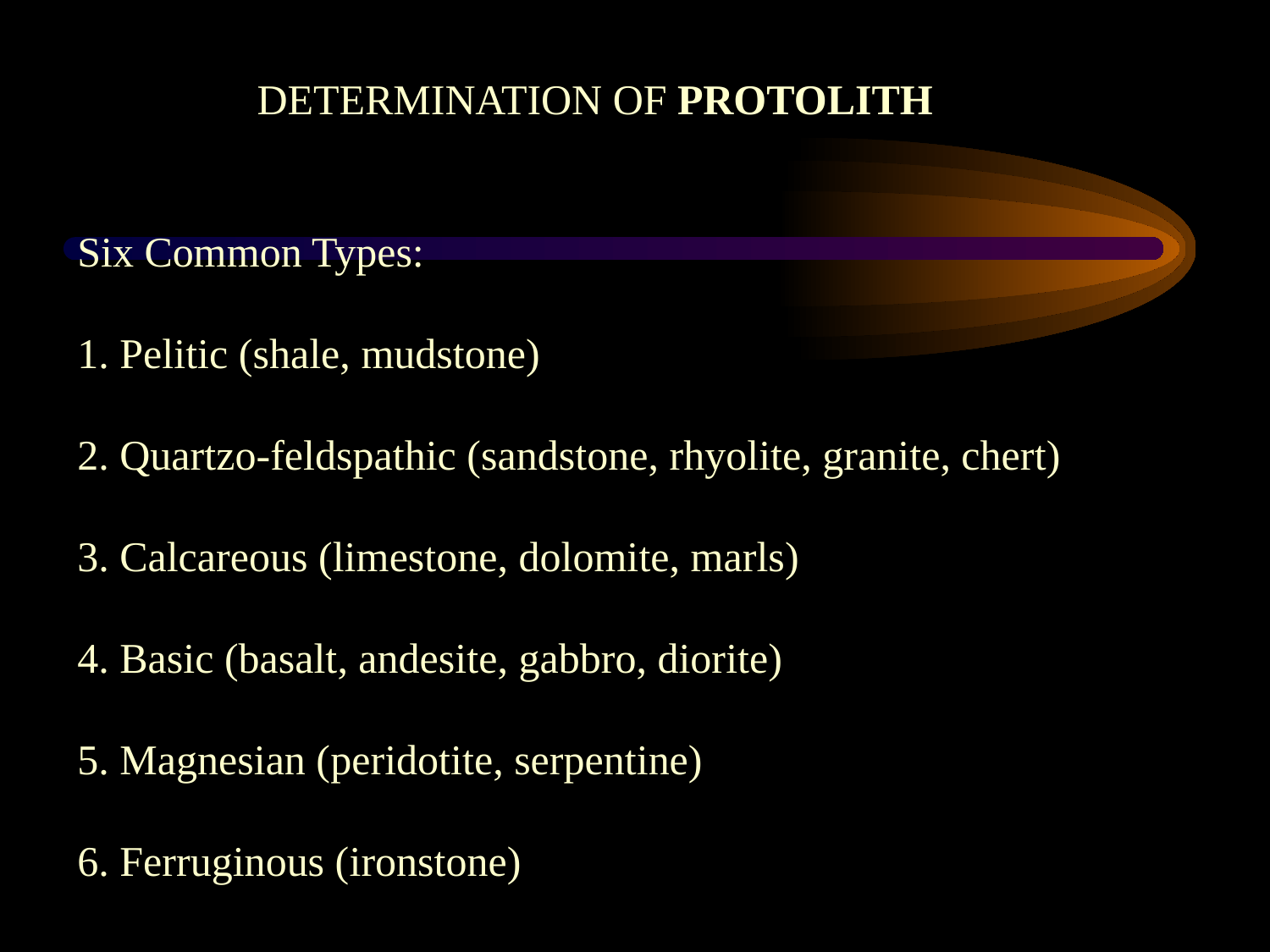

DETERMINATION OF PROTOLITH

Six Common Types:
1. Pelitic (shale, mudstone)
2. Quartzo-feldspathic (sandstone, rhyolite, granite, chert)
3. Calcareous (limestone, dolomite, marls)
4. Basic (basalt, andesite, gabbro, diorite)
5. Magnesian (peridotite, serpentine)
6. Ferruginous (ironstone)